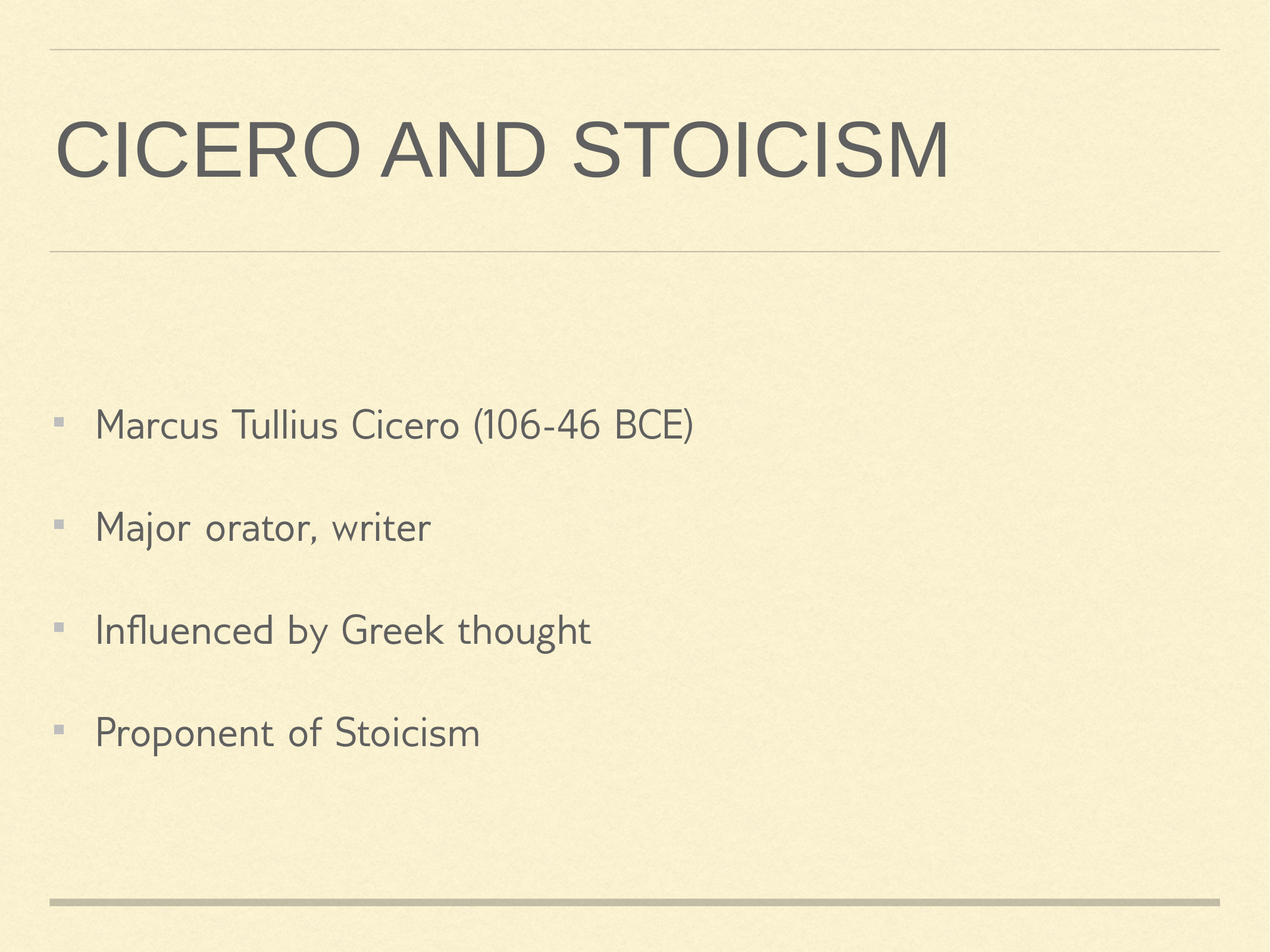

# Cicero and Stoicism
Marcus Tullius Cicero (106-46 BCE)
Major orator, writer
Influenced by Greek thought
Proponent of Stoicism